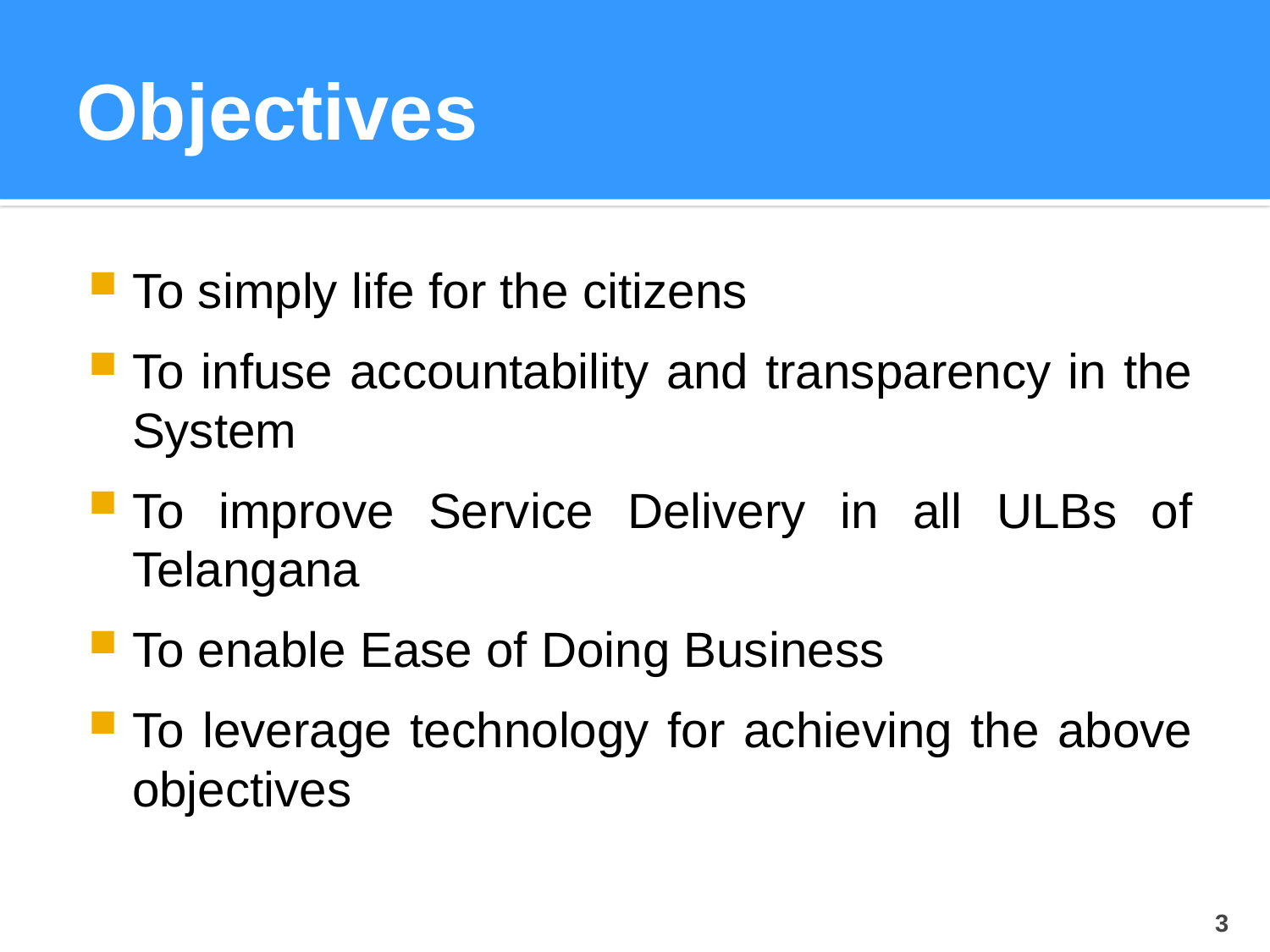

# Objectives
To simply life for the citizens
To infuse accountability and transparency in the System
To improve Service Delivery in all ULBs of Telangana
To enable Ease of Doing Business
To leverage technology for achieving the above objectives

3